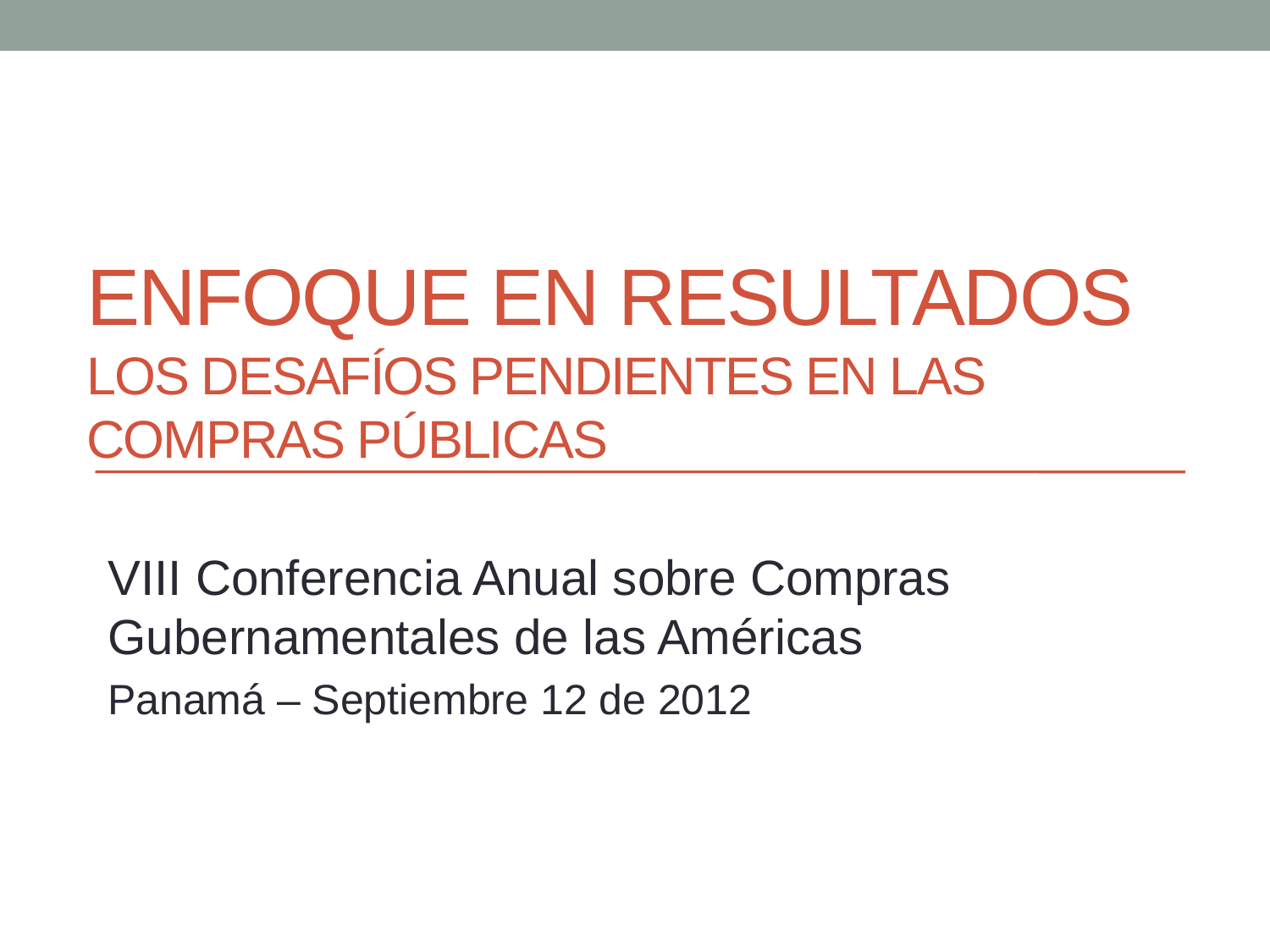

# ENFOQUE EN RESULTADOS LOS DESAFÍOS PENDIENTES EN LAS COMPRAS PÚBLICAS
VIII Conferencia Anual sobre Compras Gubernamentales de las Américas
Panamá – Septiembre 12 de 2012